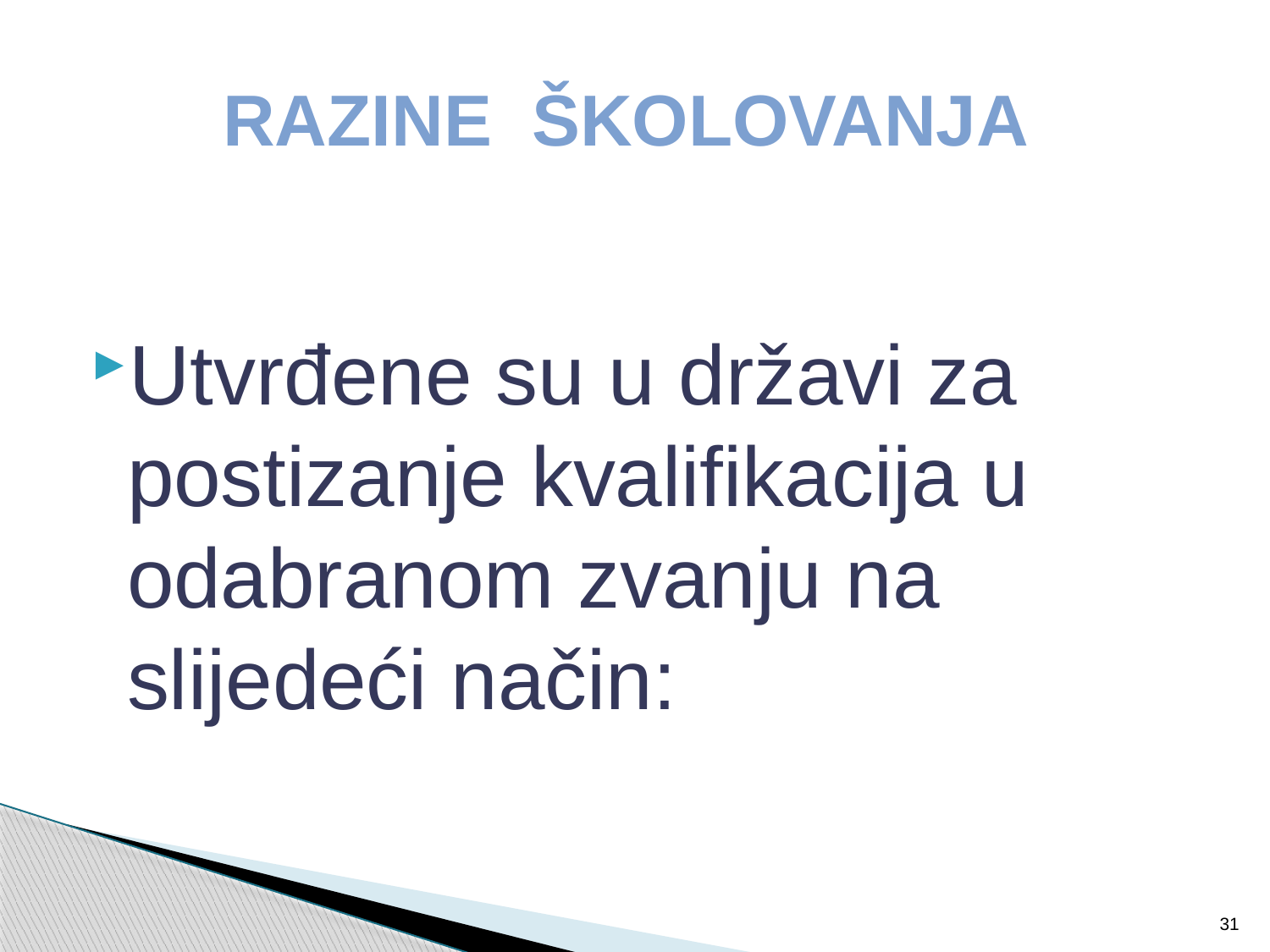

# RAZINE  ŠKOLOVANJA

Utvrđene su u državi za postizanje kvalifikacija u odabranom zvanju na slijedeći način:
31